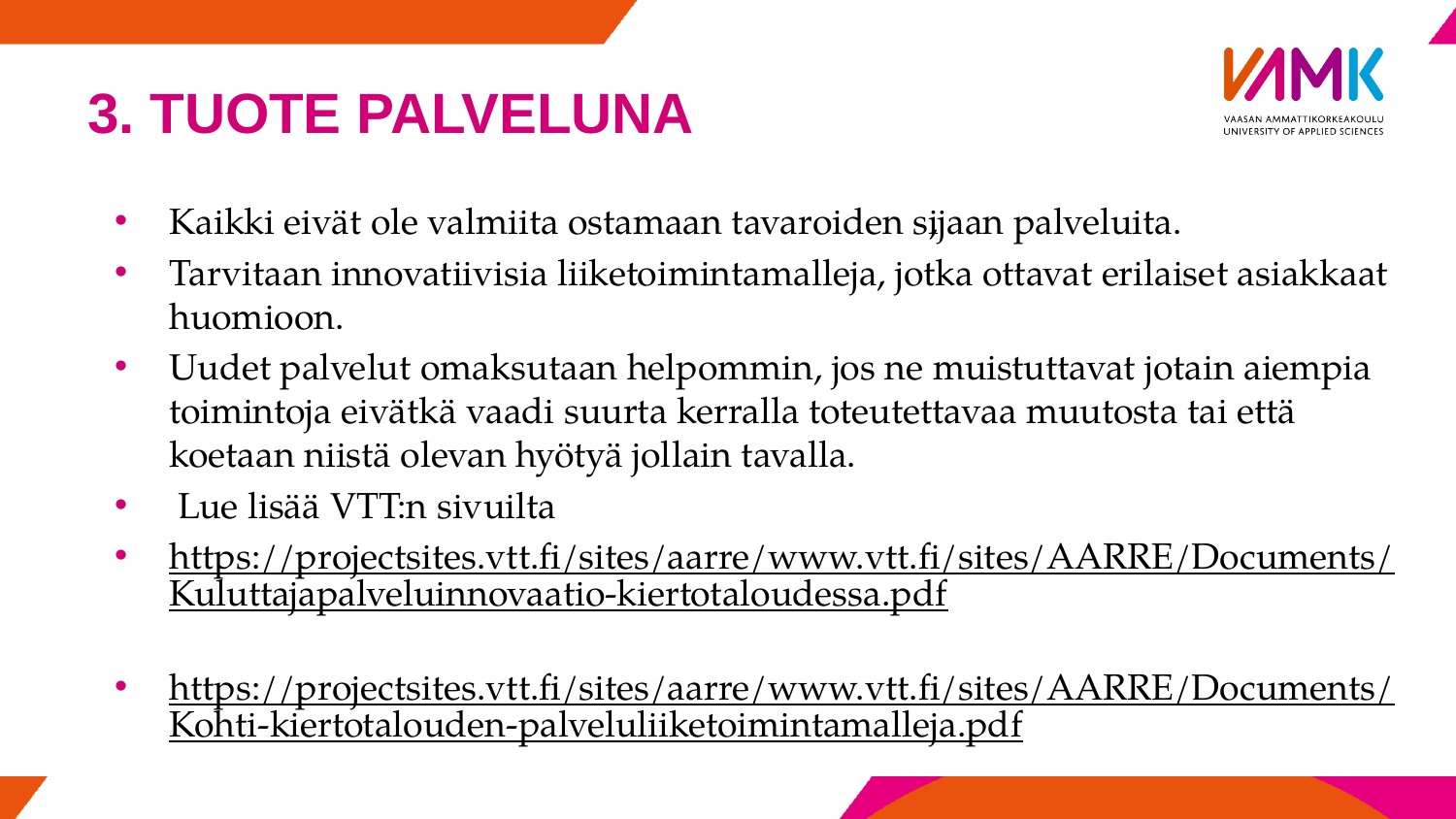

# 3. TUOTE PALVELUNA
Kaikki eivät ole valmiita ostamaan tavaroiden sijaan palveluita.
Tarvitaan innovatiivisia liiketoimintamalleja, jotka ottavat erilaiset asiakkaat huomioon.
Uudet palvelut omaksutaan helpommin, jos ne muistuttavat jotain aiempia toimintoja eivätkä vaadi suurta kerralla toteutettavaa muutosta tai että koetaan niistä olevan hyötyä jollain tavalla.
 Lue lisää VTT:n sivuilta
https://projectsites.vtt.fi/sites/aarre/www.vtt.fi/sites/AARRE/Documents/Kuluttajapalveluinnovaatio-kiertotaloudessa.pdf
https://projectsites.vtt.fi/sites/aarre/www.vtt.fi/sites/AARRE/Documents/Kohti-kiertotalouden-palveluliiketoimintamalleja.pdf

                   ,
kiertotalousamk.fi